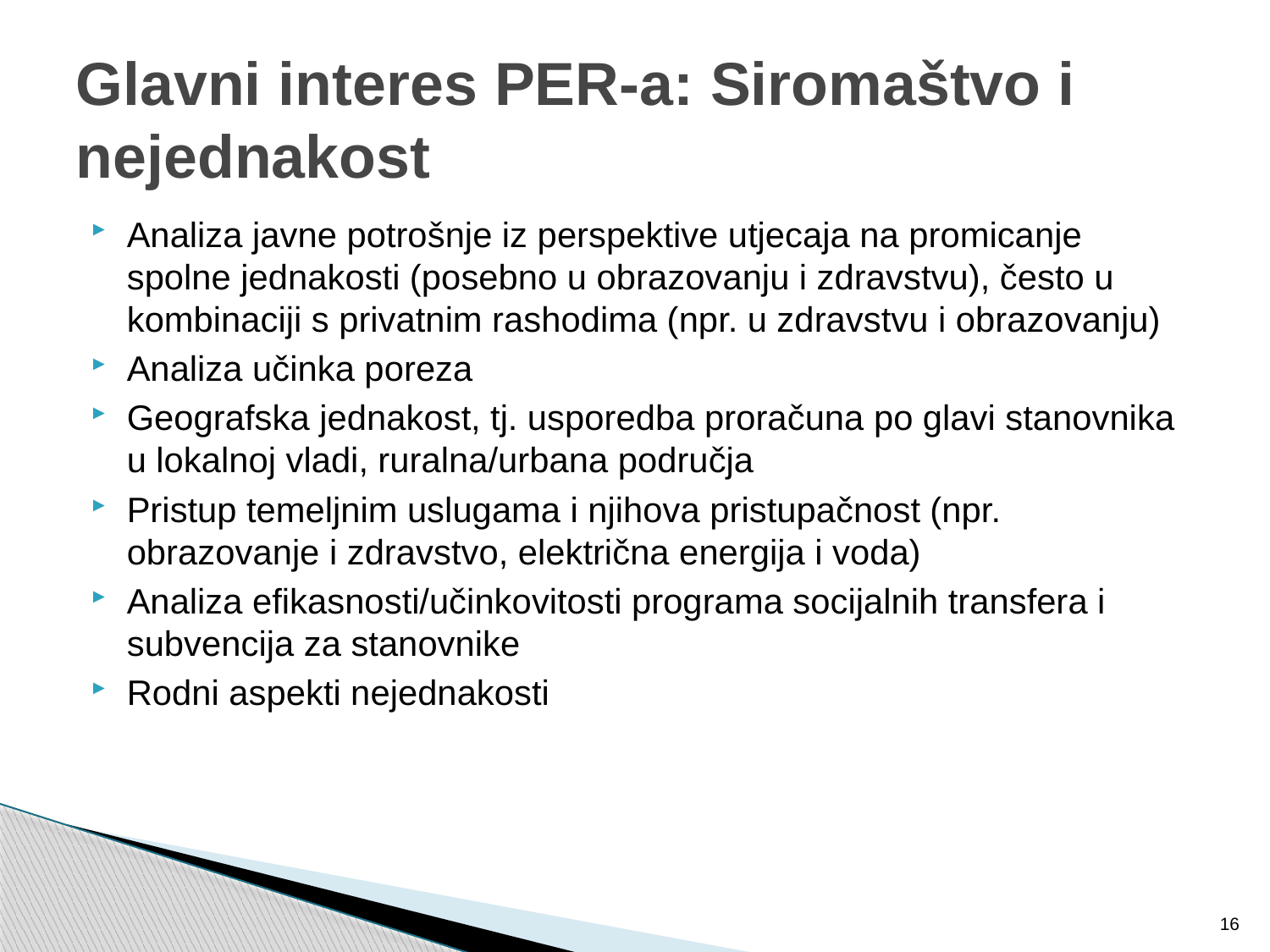

# Glavni interes PER-a: Siromaštvo i nejednakost
Analiza javne potrošnje iz perspektive utjecaja na promicanje spolne jednakosti (posebno u obrazovanju i zdravstvu), često u kombinaciji s privatnim rashodima (npr. u zdravstvu i obrazovanju)
Analiza učinka poreza
Geografska jednakost, tj. usporedba proračuna po glavi stanovnika u lokalnoj vladi, ruralna/urbana područja
Pristup temeljnim uslugama i njihova pristupačnost (npr. obrazovanje i zdravstvo, električna energija i voda)
Analiza efikasnosti/učinkovitosti programa socijalnih transfera i subvencija za stanovnike
Rodni aspekti nejednakosti
16